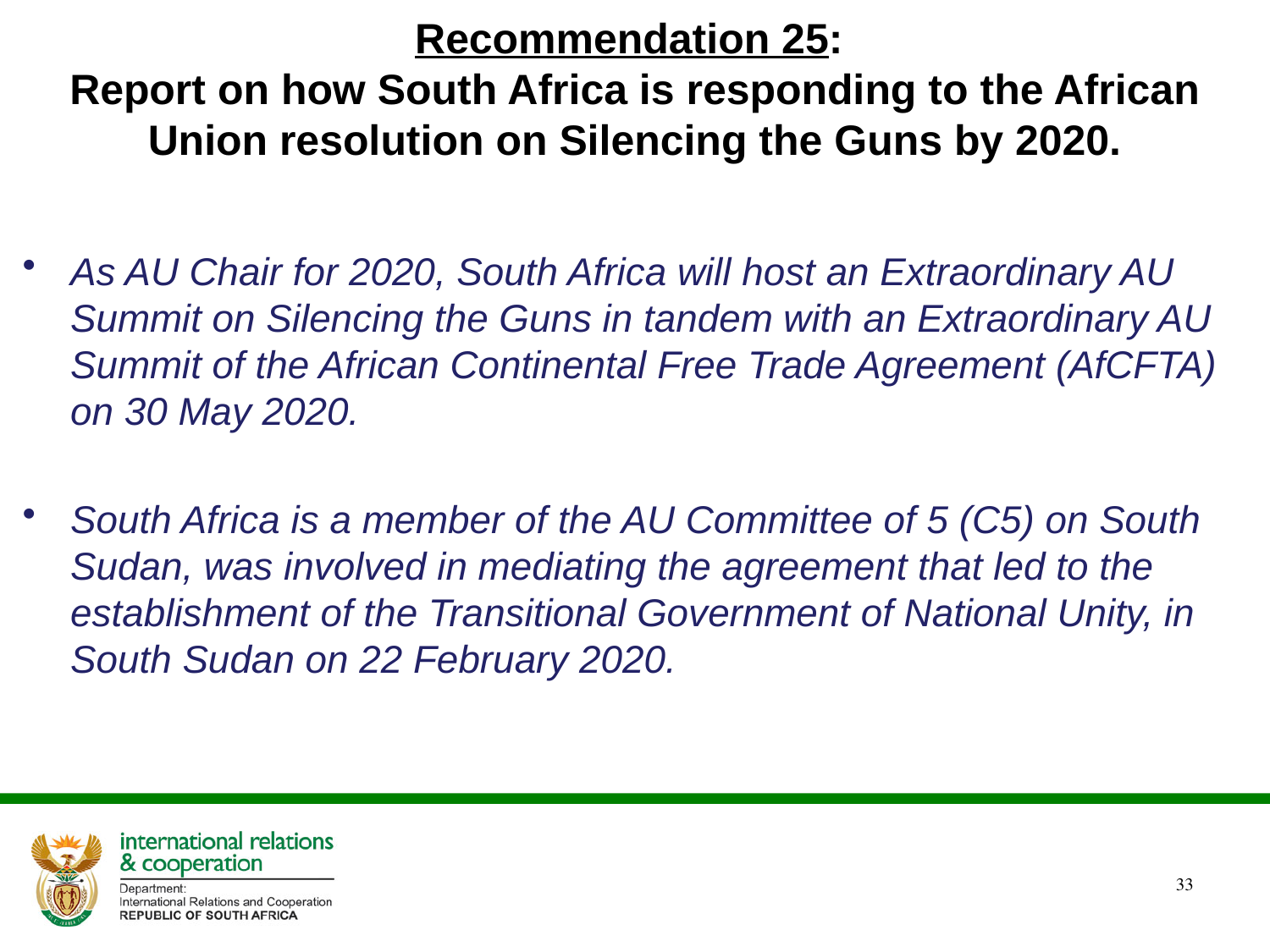

# Recommendation 25: Report on how South Africa is responding to the African Union resolution on Silencing the Guns by 2020.

As AU Chair for 2020, South Africa will host an Extraordinary AU Summit on Silencing the Guns in tandem with an Extraordinary AU Summit of the African Continental Free Trade Agreement (AfCFTA) on 30 May 2020.

South Africa is a member of the AU Committee of 5 (C5) on South Sudan, was involved in mediating the agreement that led to the establishment of the Transitional Government of National Unity, in South Sudan on 22 February 2020.

33